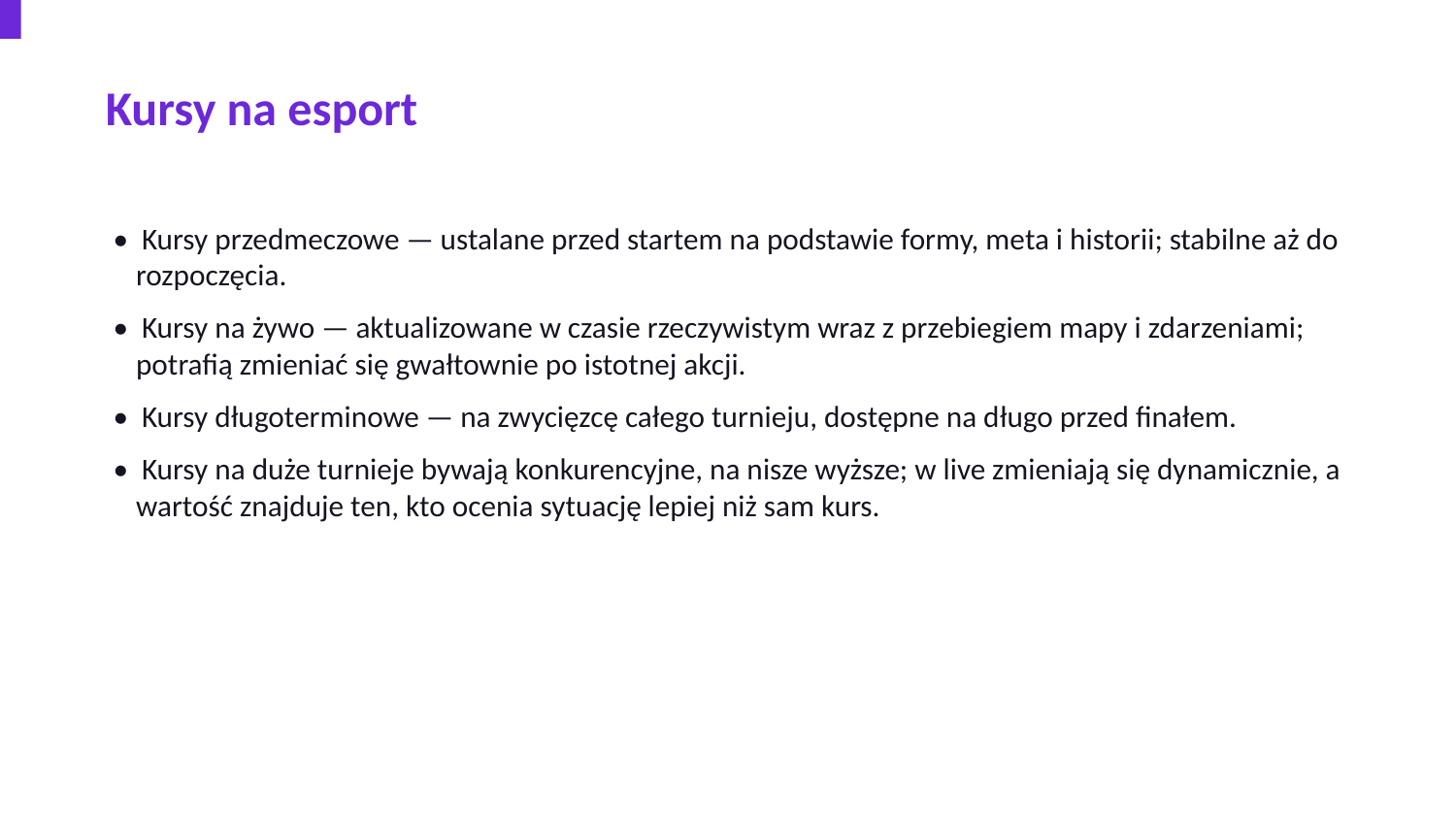

Kursy na esport
•  Kursy przedmeczowe — ustalane przed startem na podstawie formy, meta i historii; stabilne aż do rozpoczęcia.
•  Kursy na żywo — aktualizowane w czasie rzeczywistym wraz z przebiegiem mapy i zdarzeniami; potrafią zmieniać się gwałtownie po istotnej akcji.
•  Kursy długoterminowe — na zwycięzcę całego turnieju, dostępne na długo przed finałem.
•  Kursy na duże turnieje bywają konkurencyjne, na nisze wyższe; w live zmieniają się dynamicznie, a wartość znajduje ten, kto ocenia sytuację lepiej niż sam kurs.